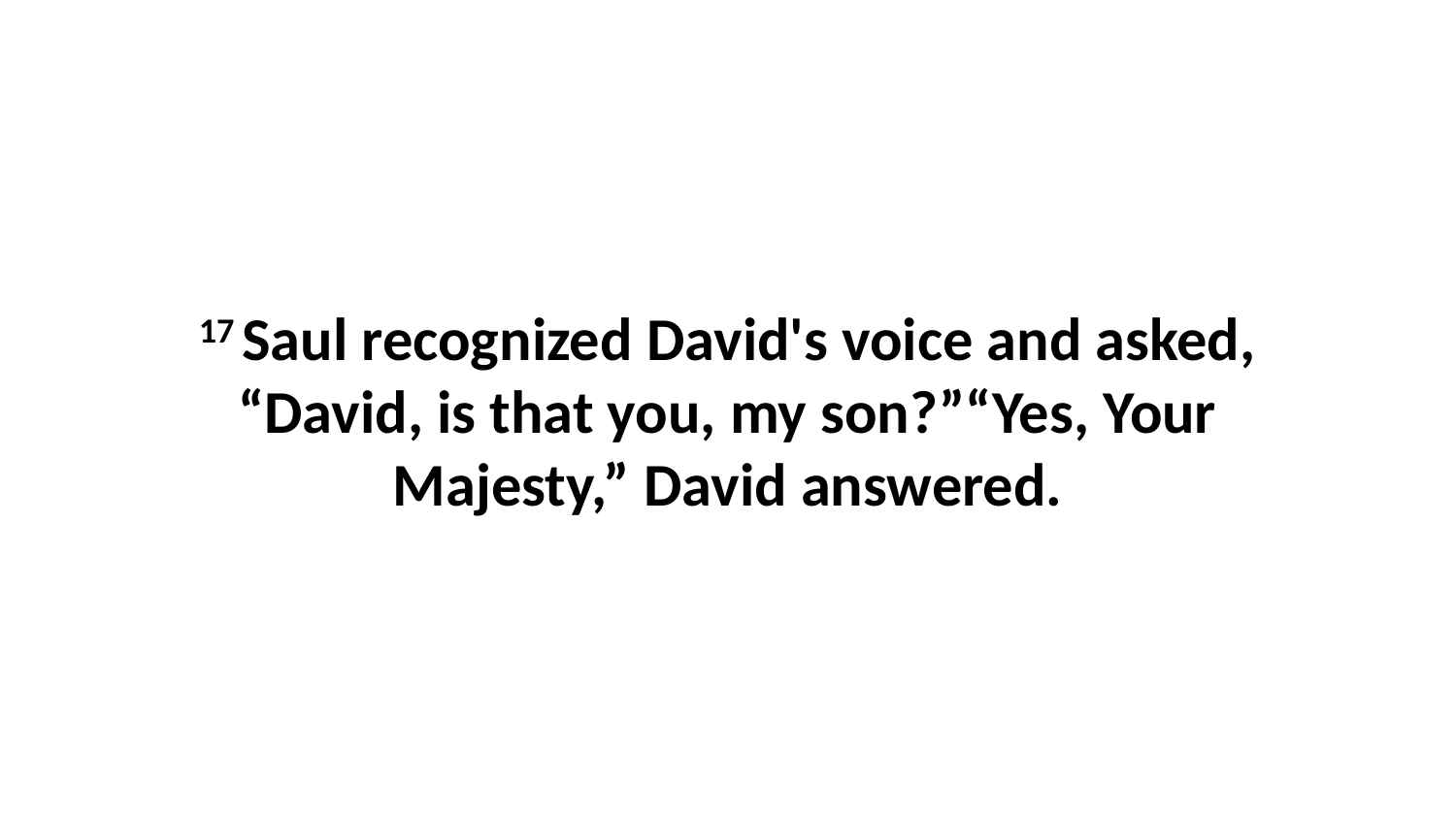

17 Saul recognized David's voice and asked, “David, is that you, my son?”“Yes, Your Majesty,” David answered.